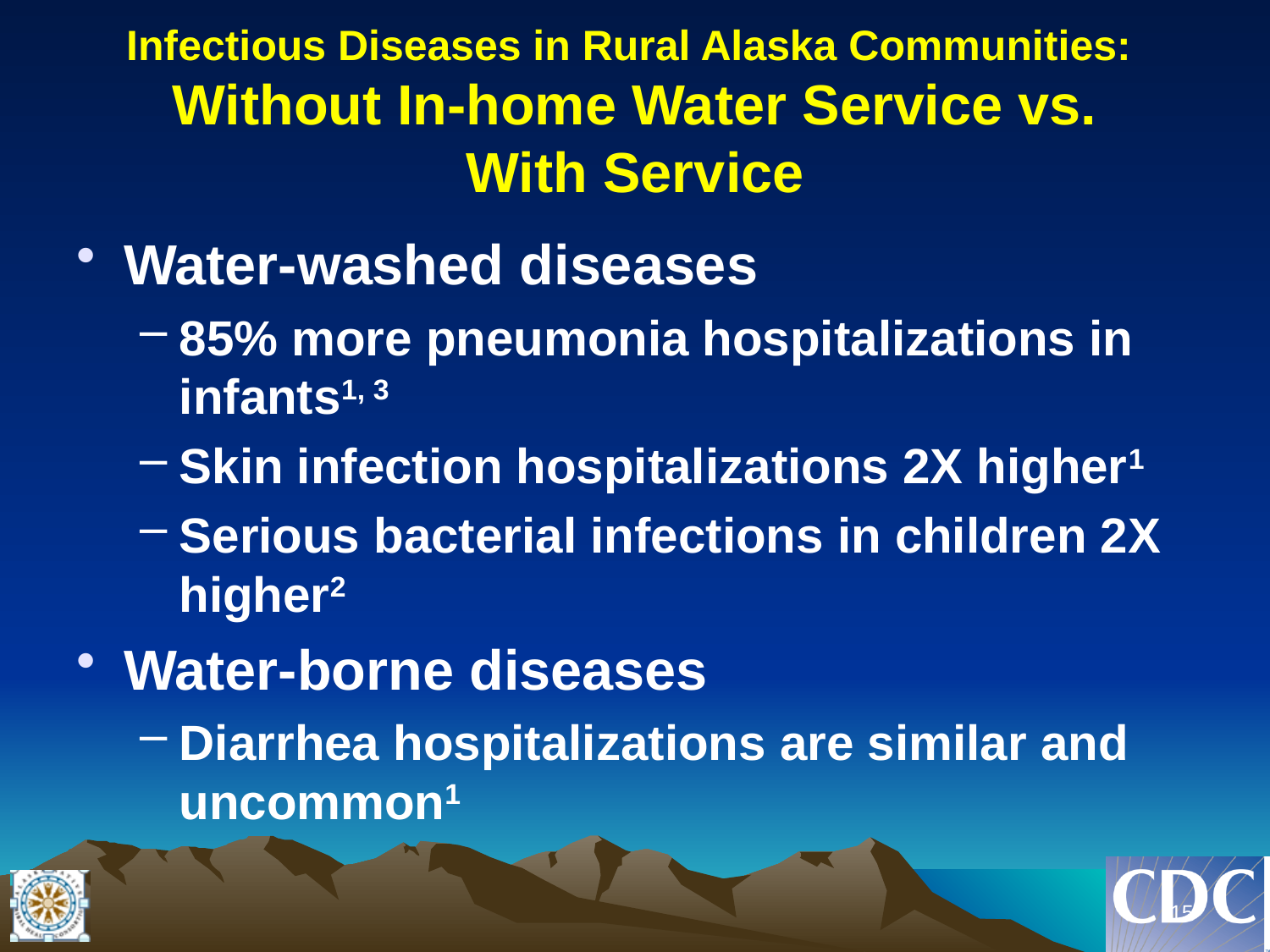

# Infectious Diseases in Rural Alaska Communities: Without In-home Water Service vs. With Service
Water-washed diseases
85% more pneumonia hospitalizations in infants1, 3
Skin infection hospitalizations 2X higher1
Serious bacterial infections in children 2X higher2
Water-borne diseases
Diarrhea hospitalizations are similar and uncommon1

15